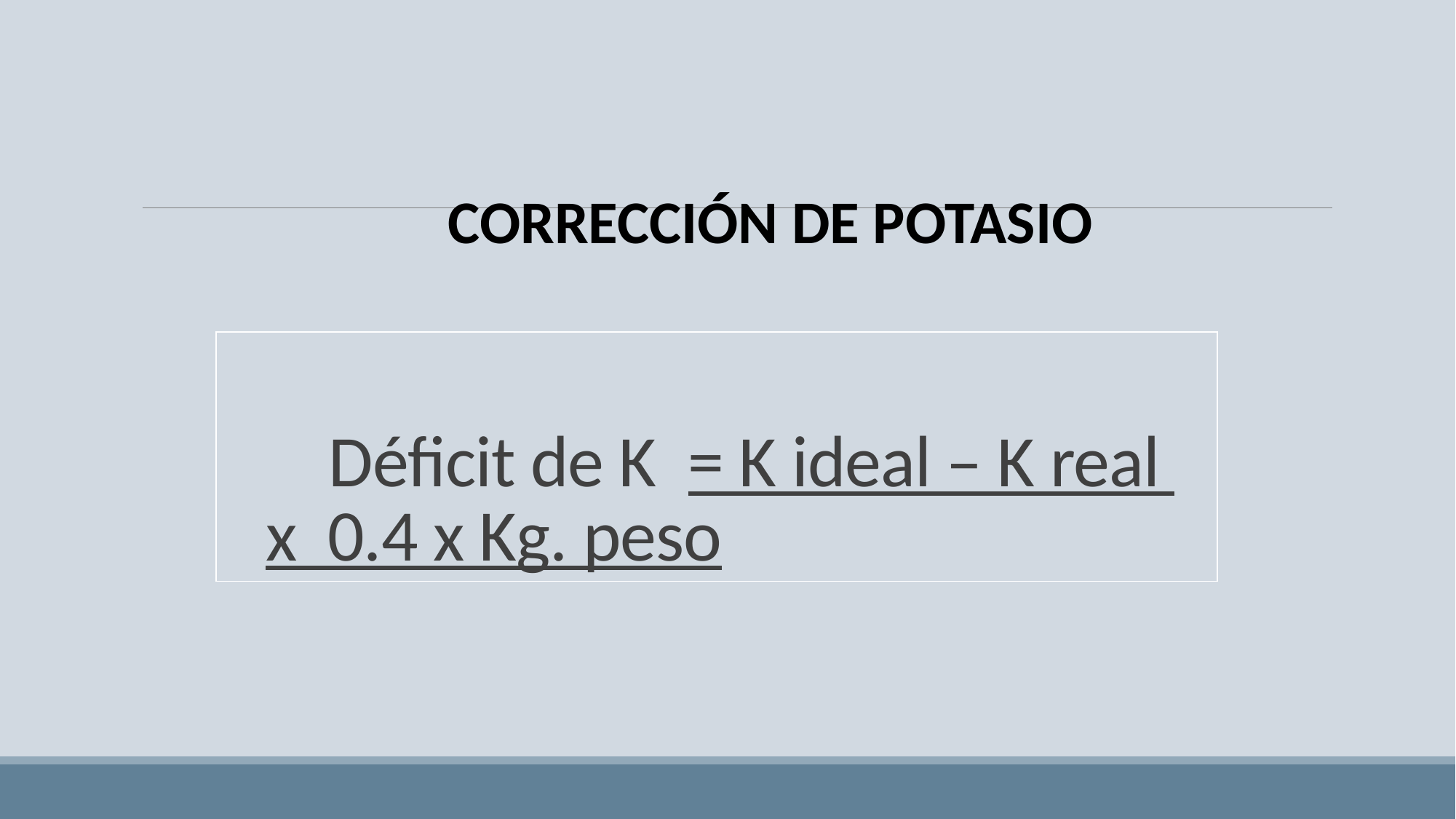

CORRECCIÓN DE POTASIO
# Déficit de K  = K ideal – K real  x  0.4 x Kg. peso